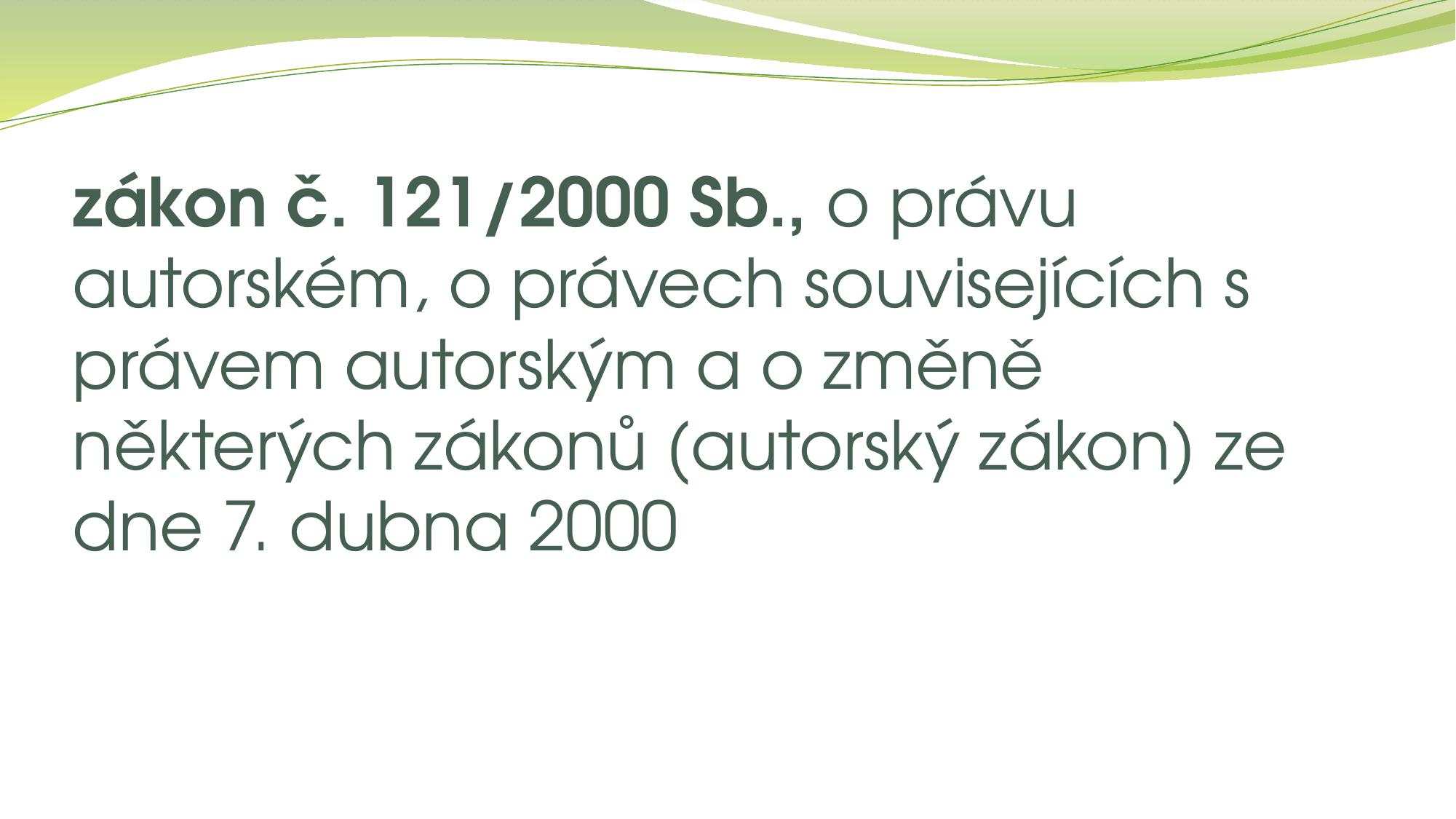

# zákon č. 121/2000 Sb., o právu autorském, o právech souvisejících s právem autorským a o změně některých zákonů (autorský zákon) ze dne 7. dubna 2000